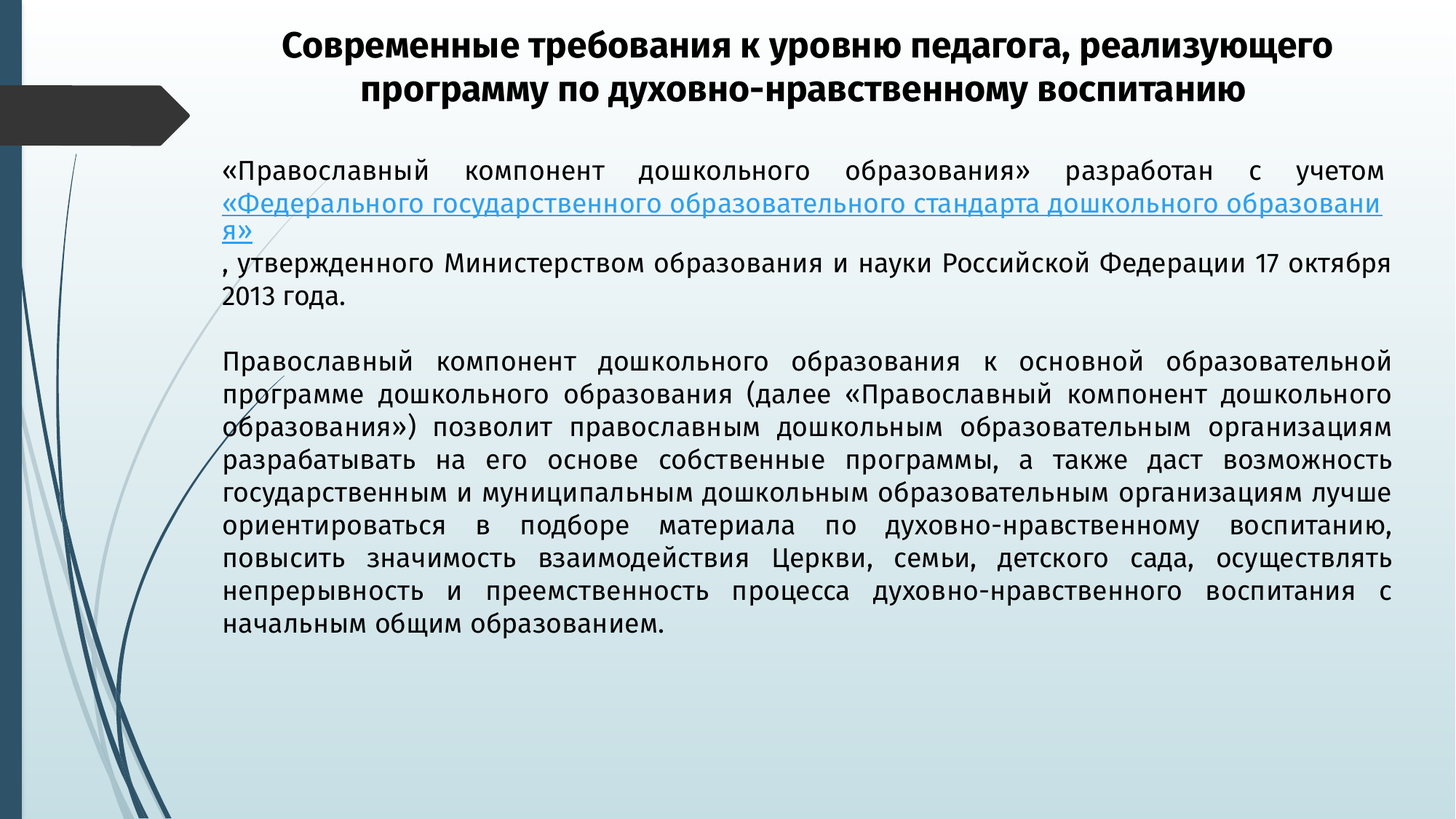

Современные требования к уровню педагога, реализующего программу по духовно-нравственному воспитанию

«Православный компонент дошкольного образования» разработан с учетом «Федерального государственного образовательного стандарта дошкольного образования», утвержденного Министерством образования и науки Российской Федерации 17 октября 2013 года.

Православный компонент дошкольного образования к основной образовательной программе дошкольного образования (далее «Православный компонент дошкольного образования») позволит православным дошкольным образовательным организациям разрабатывать на его основе собственные программы, а также даст возможность государственным и муниципальным дошкольным образовательным организациям лучше ориентироваться в подборе материала по духовно-нравственному воспитанию, повысить значимость взаимодействия Церкви, семьи, детского сада, осуществлять непрерывность и преемственность процесса духовно-нравственного воспитания с начальным общим образованием.